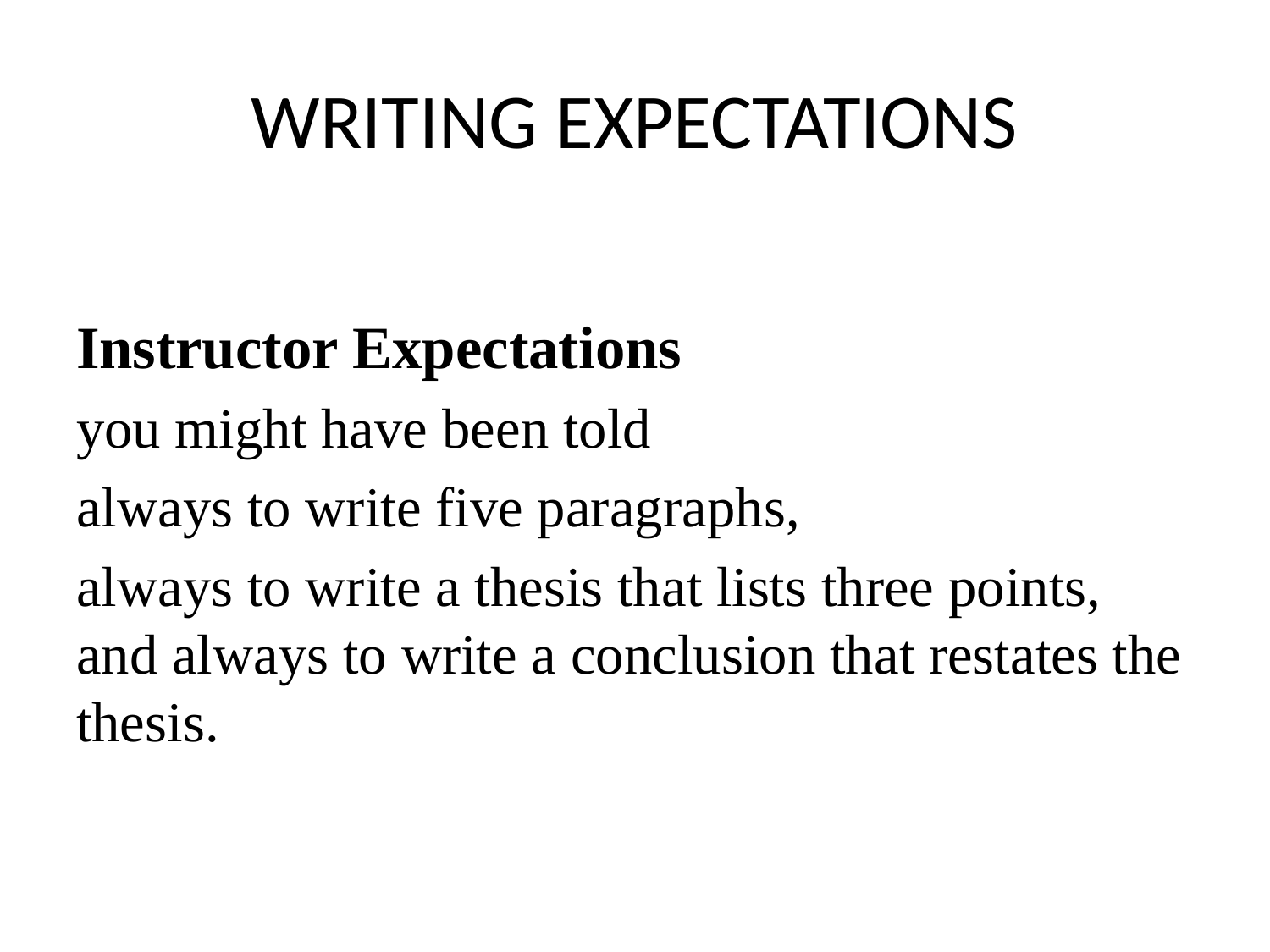

# WRITING EXPECTATIONS

Instructor Expectations
you might have been told
always to write five paragraphs,
always to write a thesis that lists three points, and always to write a conclusion that restates the thesis.